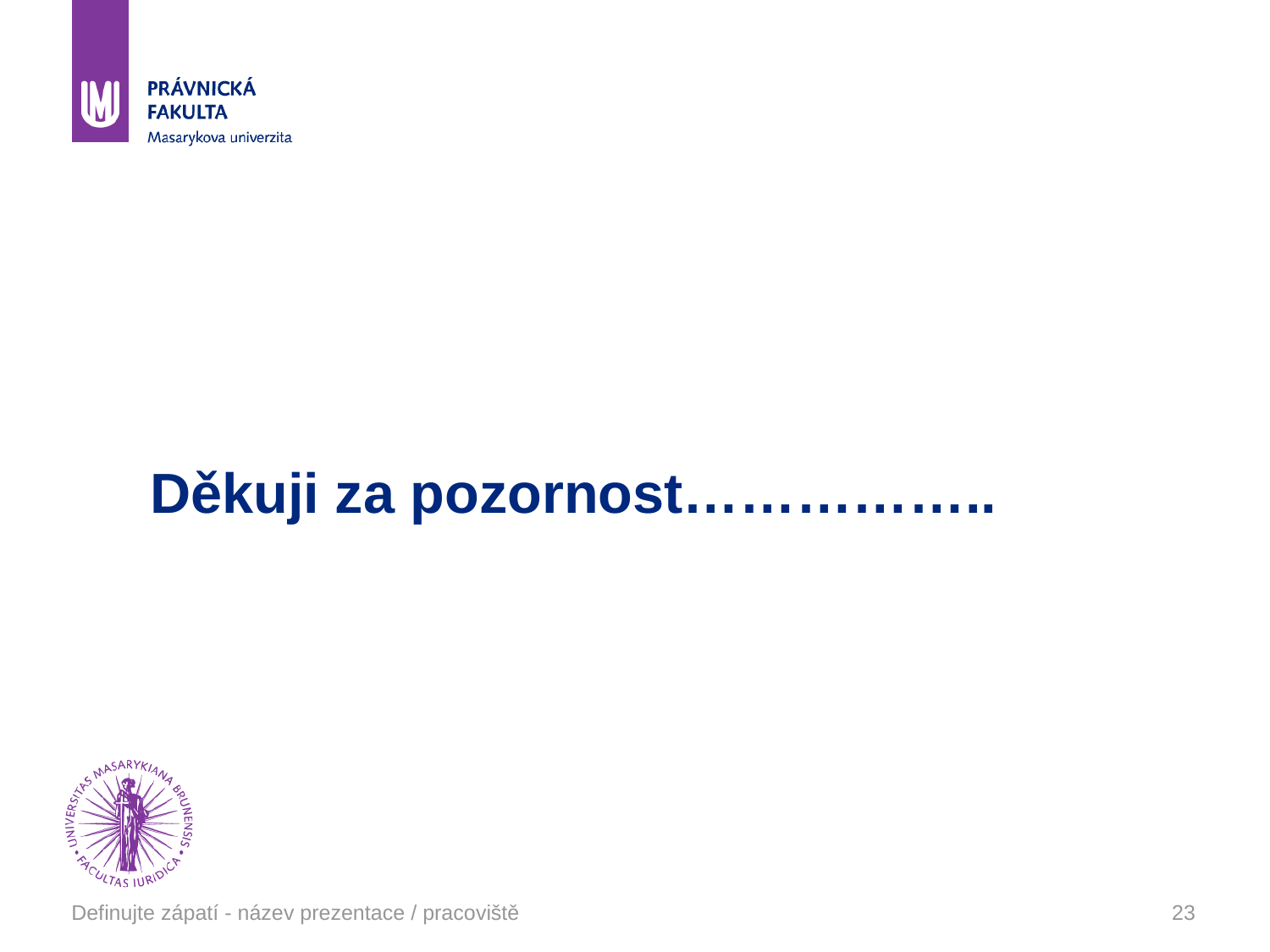

# Děkuji za pozornost……………..
Definujte zápatí - název prezentace / pracoviště
23